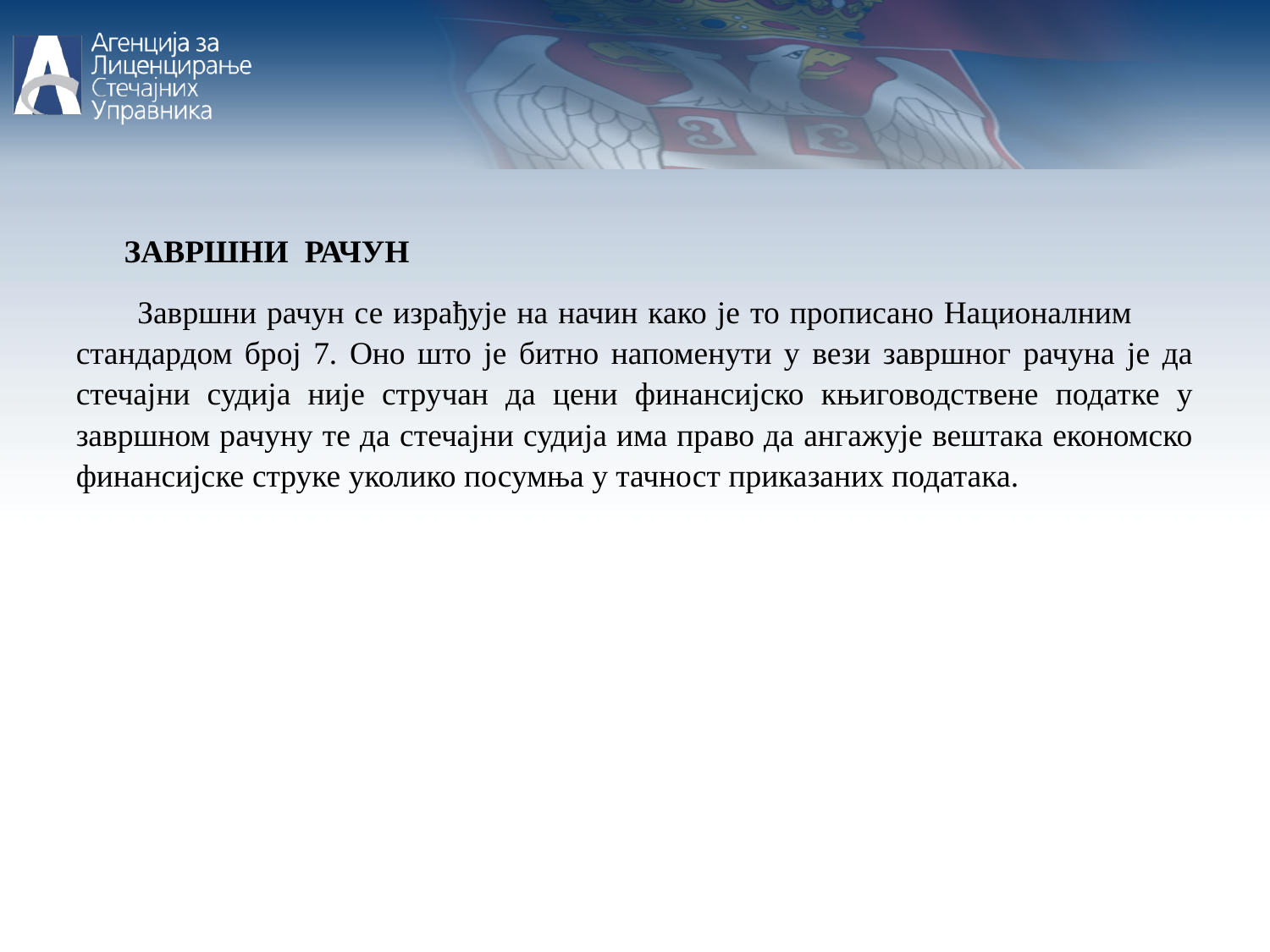

ЗАВРШНИ  РАЧУН
      Завршни рачун се израђује на начин како је то прописано Националним       стандардом број 7. Оно што је битно напоменути у вези завршног рачуна је да стечајни судија није стручан да цени финансијско књиговодствене податке у завршном рачуну те да стечајни судија има право да ангажује вештака економско финансијске струке уколико посумња у тачност приказаних података.